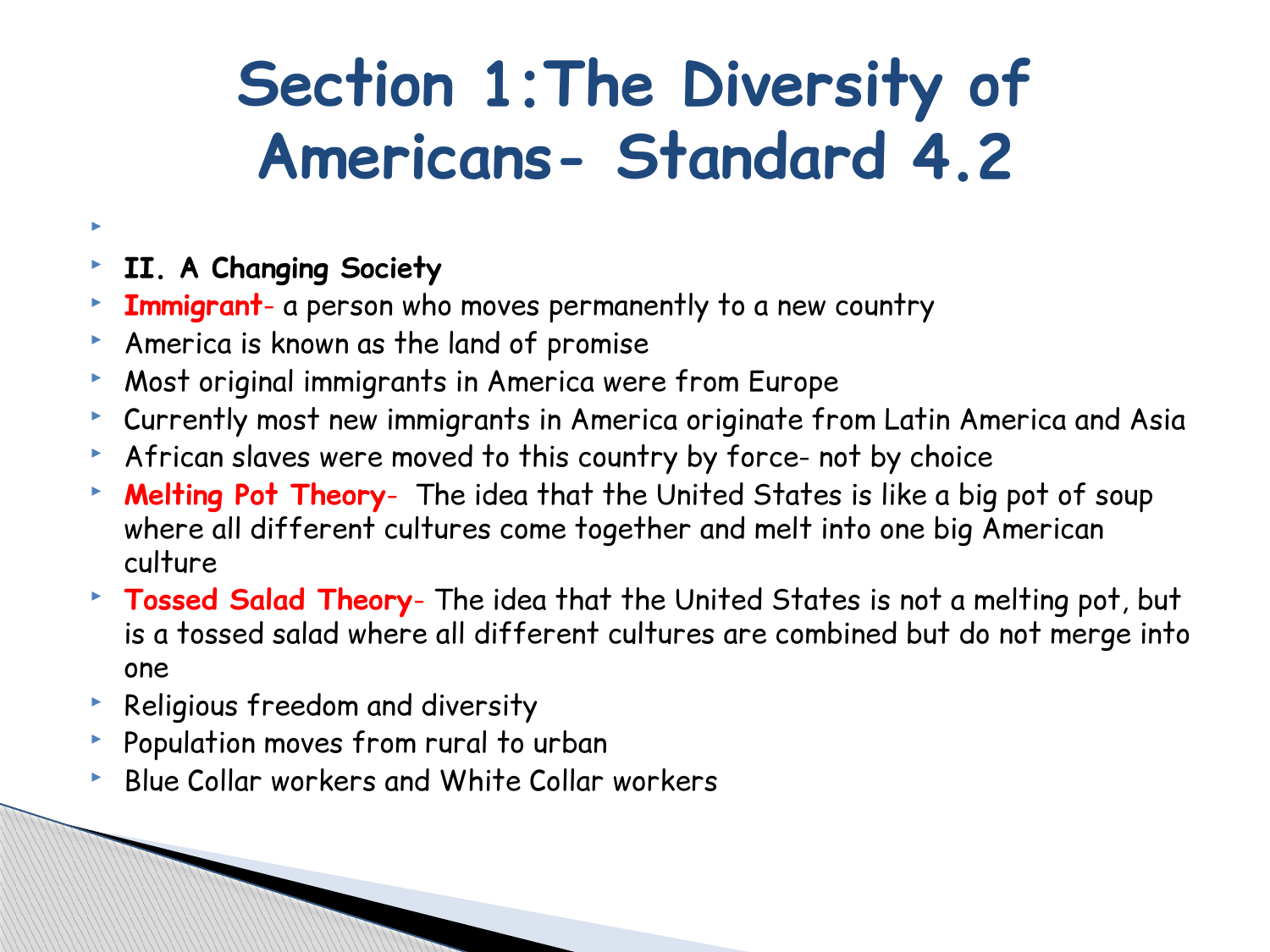

# Section 1:The Diversity of Americans- Standard 4.2

II. A Changing Society
Immigrant- a person who moves permanently to a new country
America is known as the land of promise
Most original immigrants in America were from Europe
Currently most new immigrants in America originate from Latin America and Asia
African slaves were moved to this country by force- not by choice
Melting Pot Theory-  The idea that the United States is like a big pot of soup where all different cultures come together and melt into one big American culture
Tossed Salad Theory- The idea that the United States is not a melting pot, but is a tossed salad where all different cultures are combined but do not merge into one
Religious freedom and diversity
Population moves from rural to urban
Blue Collar workers and White Collar workers